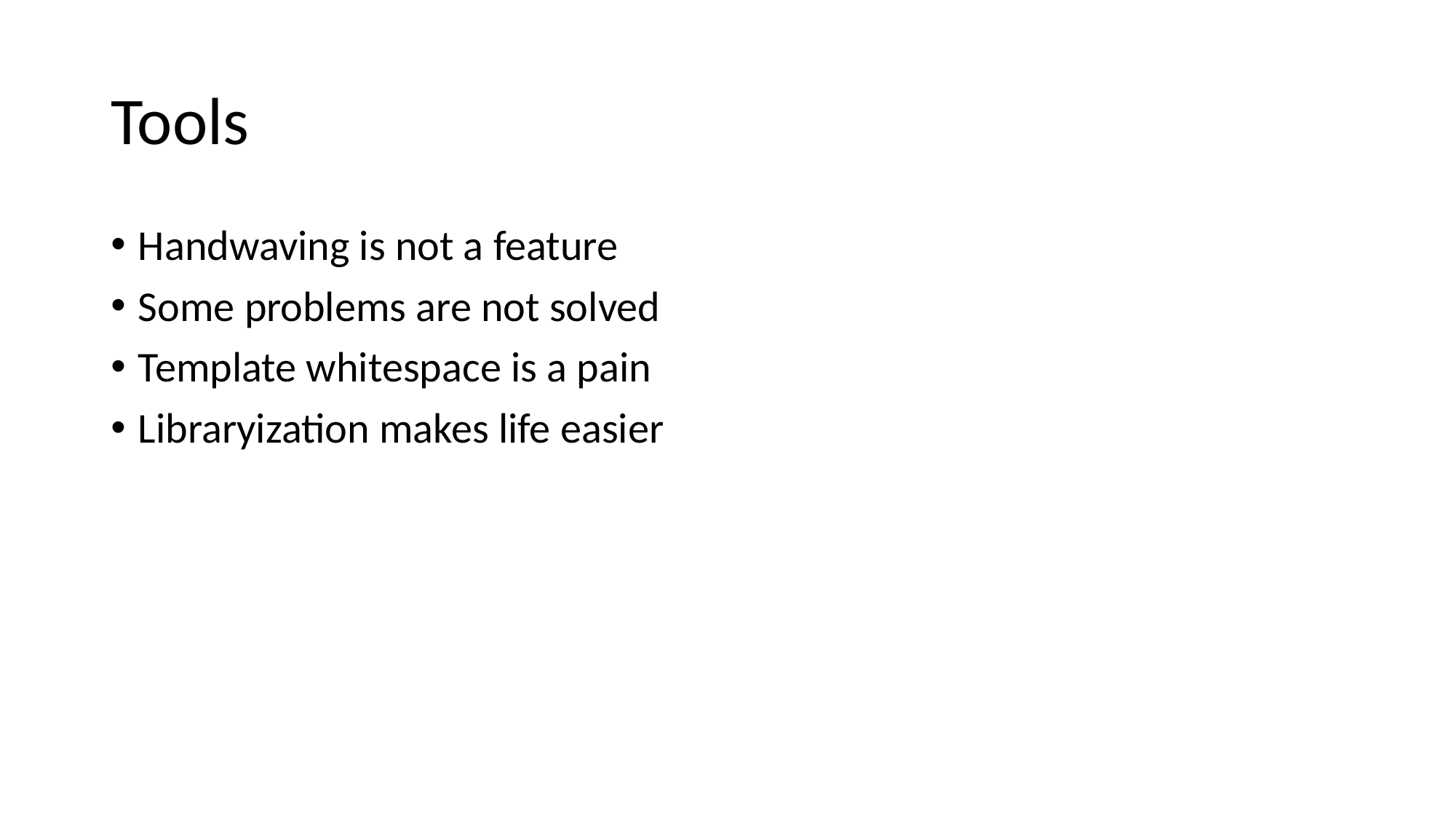

# Tools
Handwaving is not a feature
Some problems are not solved
Template whitespace is a pain
Libraryization makes life easier